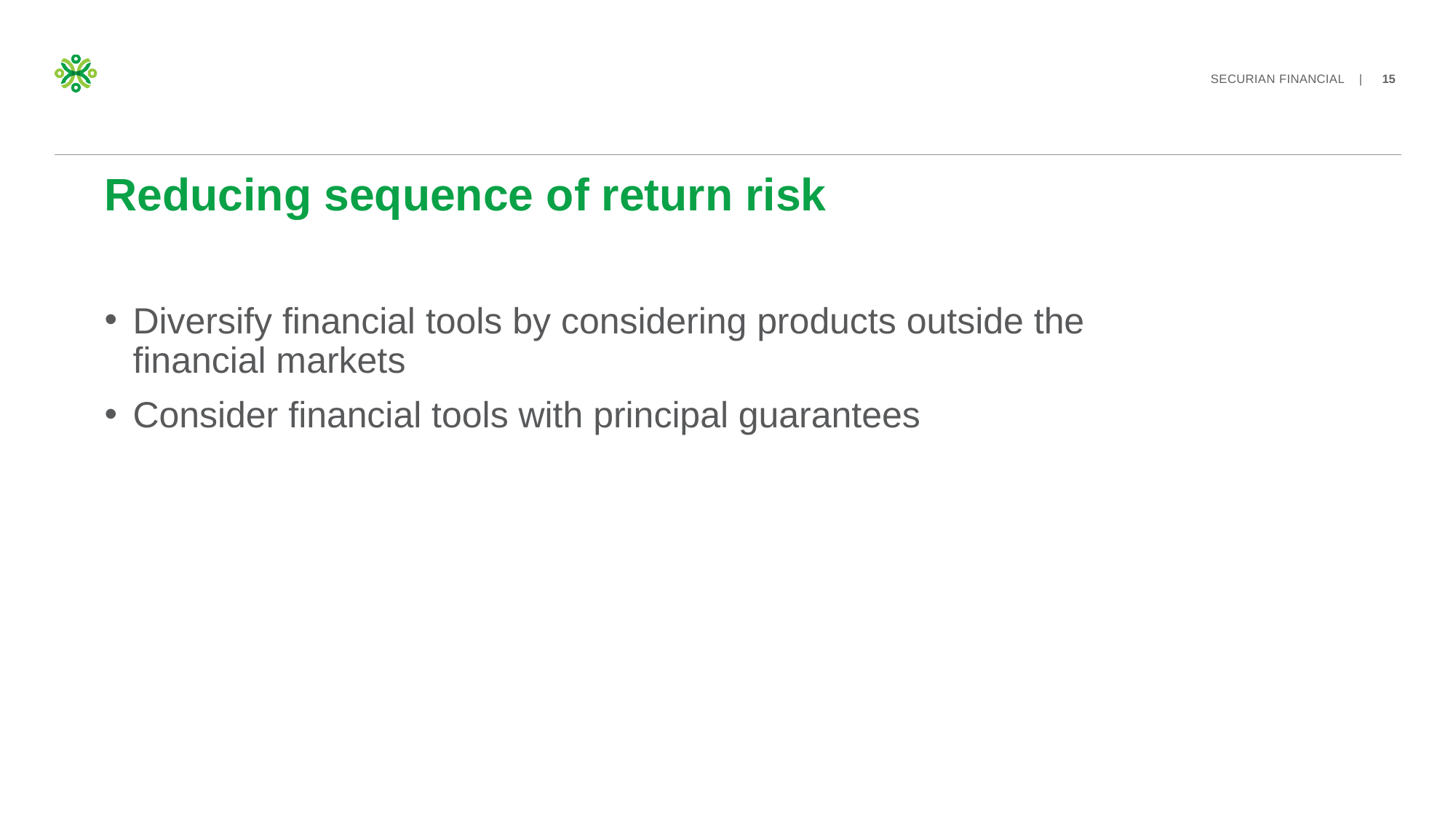

# Reducing sequence of return risk
Diversify financial tools by considering products outside the financial markets
Consider financial tools with principal guarantees